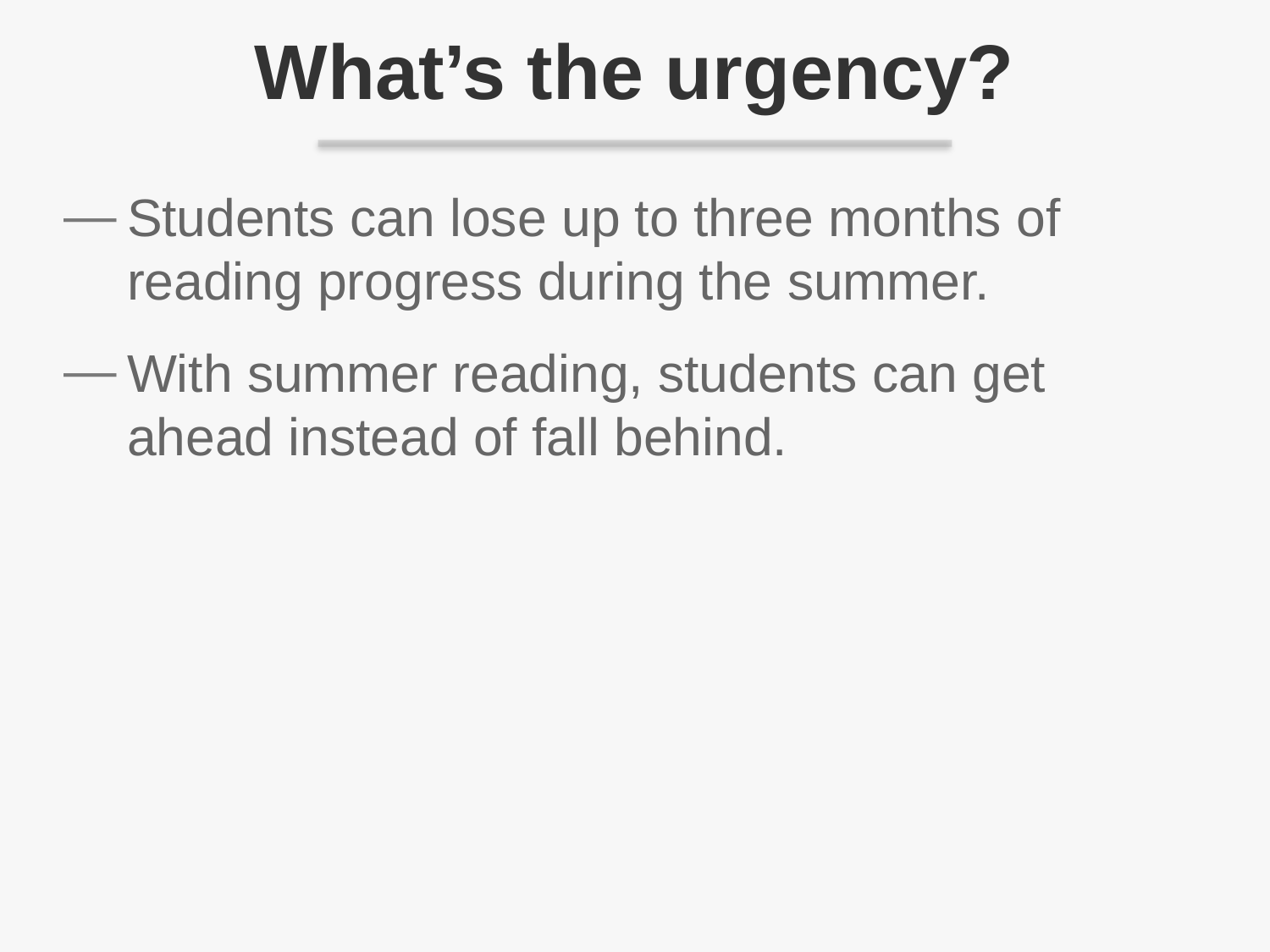

# What’s the urgency?
Students can lose up to three months of reading progress during the summer.
With summer reading, students can get ahead instead of fall behind.